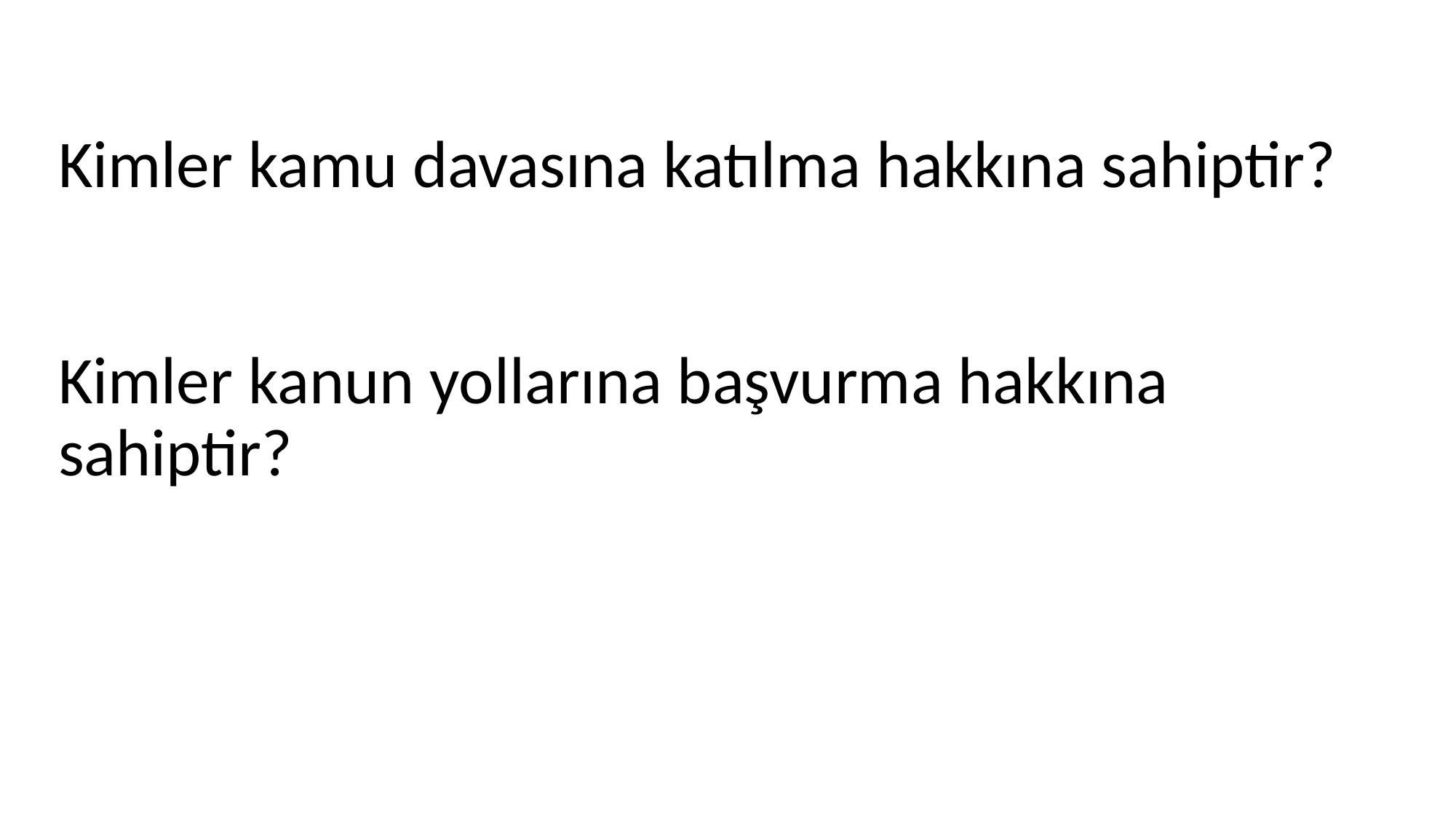

# Kimler kamu davasına katılma hakkına sahiptir?   Kimler kanun yollarına başvurma hakkına sahiptir?